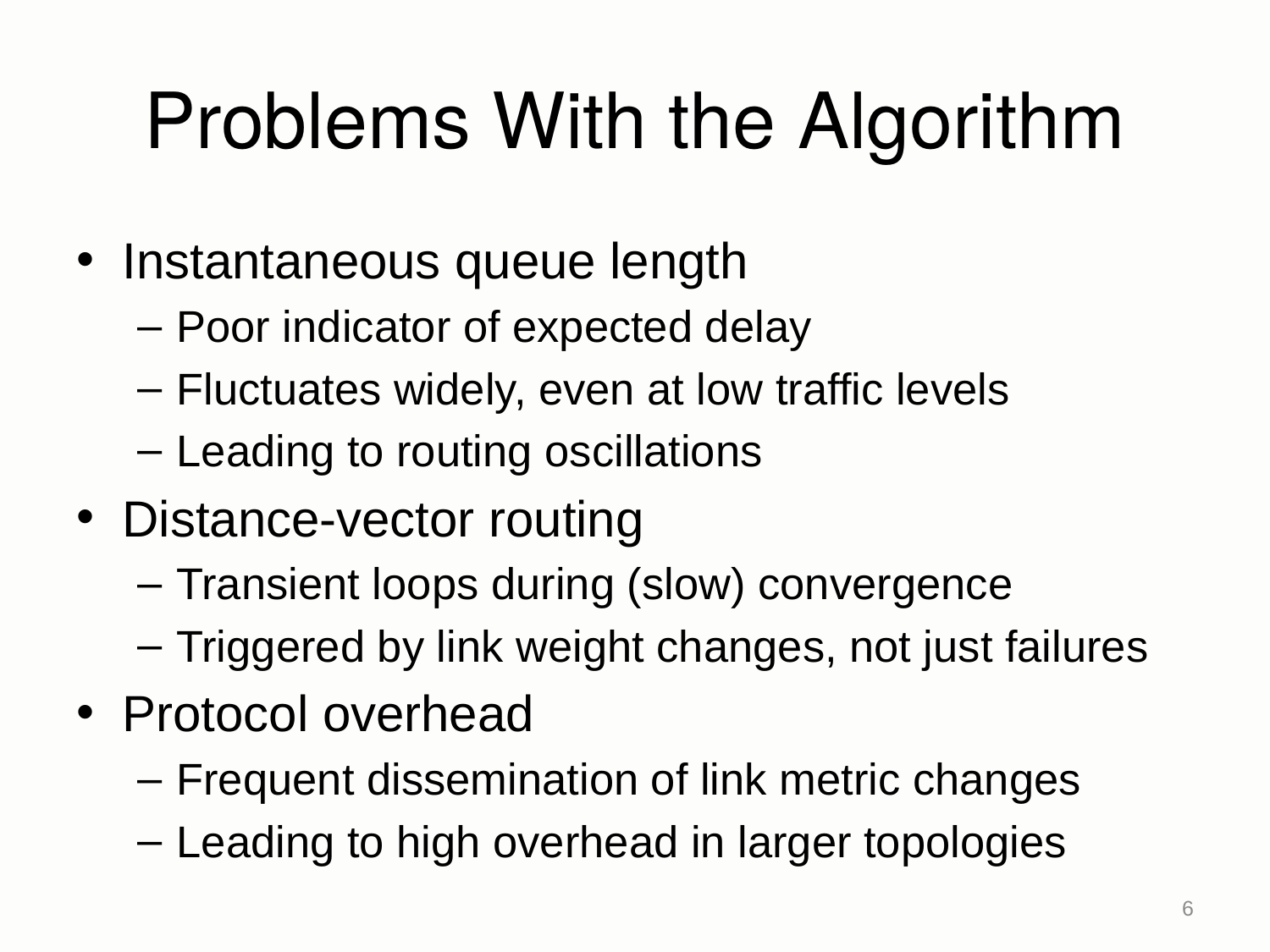

# Problems With the Algorithm
Instantaneous queue length
Poor indicator of expected delay
Fluctuates widely, even at low traffic levels
Leading to routing oscillations
Distance-vector routing
Transient loops during (slow) convergence
Triggered by link weight changes, not just failures
Protocol overhead
Frequent dissemination of link metric changes
Leading to high overhead in larger topologies
6